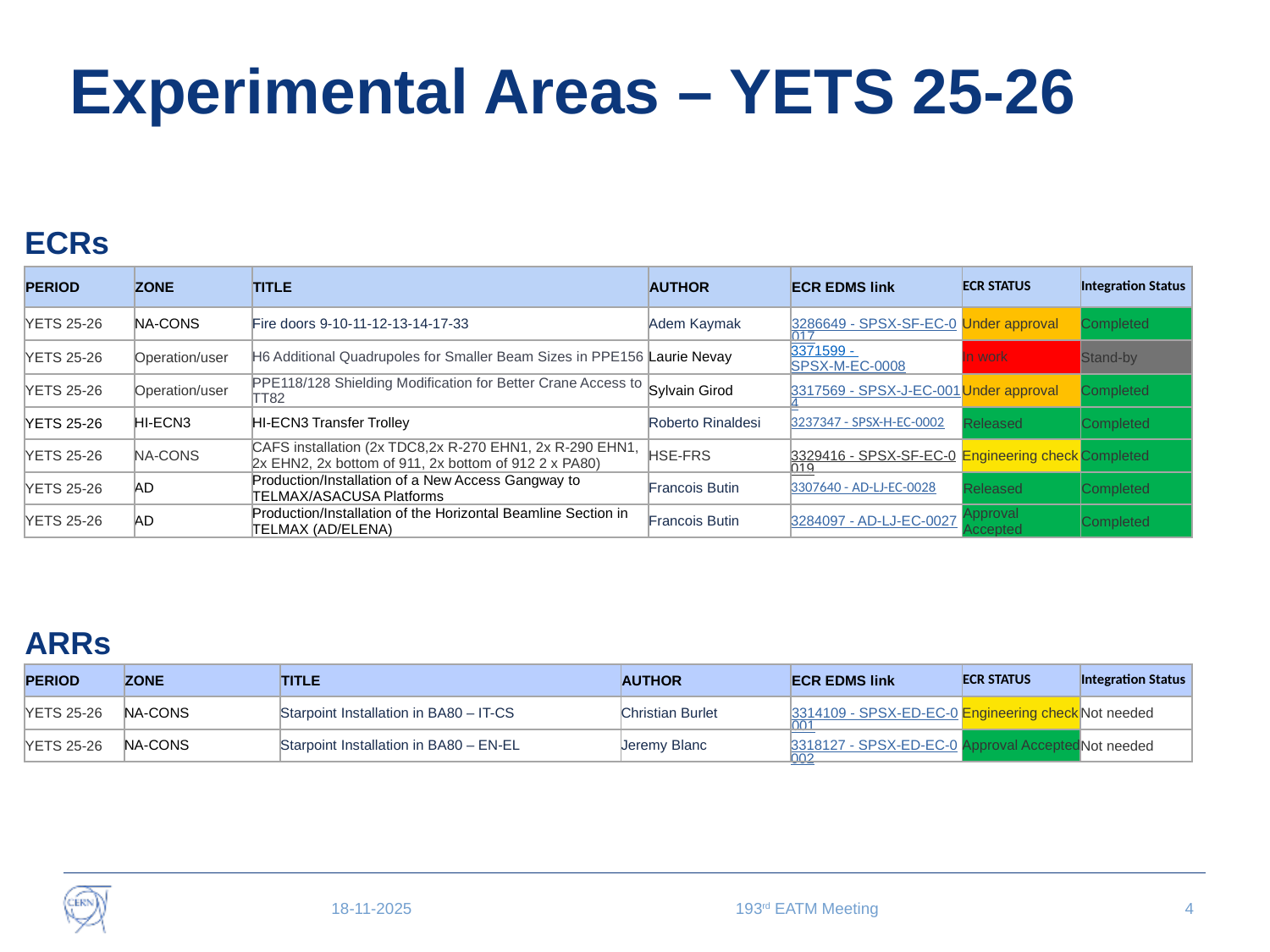

# Experimental Areas – YETS 25-26
ECRs
| PERIOD | ZONE | TITLE | AUTHOR | ECR EDMS link | ECR STATUS | Integration Status |
| --- | --- | --- | --- | --- | --- | --- |
| YETS 25-26 | NA-CONS | Fire doors 9-10-11-12-13-14-17-33 | Adem Kaymak | 3286649 - SPSX-SF-EC-0017 | Under approval | Completed |
| YETS 25-26 | Operation/user | H6 Additional Quadrupoles for Smaller Beam Sizes in PPE156 | Laurie Nevay | 3371599 - SPSX-M-EC-0008 | In work | Stand-by |
| YETS 25-26 | Operation/user | PPE118/128 Shielding Modification for Better Crane Access to TT82 | Sylvain Girod | 3317569 - SPSX-J-EC-0014 | Under approval | Completed |
| YETS 25-26 | HI-ECN3 | HI-ECN3 Transfer Trolley | Roberto Rinaldesi | 3237347 - SPSX-H-EC-0002 | Released | Completed |
| YETS 25-26 | NA-CONS | CAFS installation (2x TDC8,2x R-270 EHN1, 2x R-290 EHN1, 2x EHN2, 2x bottom of 911, 2x bottom of 912 2 x PA80) | HSE-FRS | 3329416 - SPSX-SF-EC-0019 | Engineering check | Completed |
| YETS 25-26 | AD | Production/Installation of a New Access Gangway to TELMAX/ASACUSA Platforms | Francois Butin | 3307640 - AD-LJ-EC-0028 | Released | Completed |
| YETS 25-26 | AD | Production/Installation of the Horizontal Beamline Section in TELMAX (AD/ELENA) | Francois Butin | 3284097 - AD-LJ-EC-0027 | Approval Accepted | Completed |
ARRs
| PERIOD | ZONE | TITLE | AUTHOR | ECR EDMS link | ECR STATUS | Integration Status |
| --- | --- | --- | --- | --- | --- | --- |
| YETS 25-26 | NA-CONS | Starpoint Installation in BA80 – IT-CS | Christian Burlet | 3314109 - SPSX-ED-EC-0001 | Engineering check | Not needed |
| YETS 25-26 | NA-CONS | Starpoint Installation in BA80 – EN-EL | Jeremy Blanc | 3318127 - SPSX-ED-EC-0002 | Approval Accepted | Not needed |
18-11-2025
193rd EATM Meeting
4